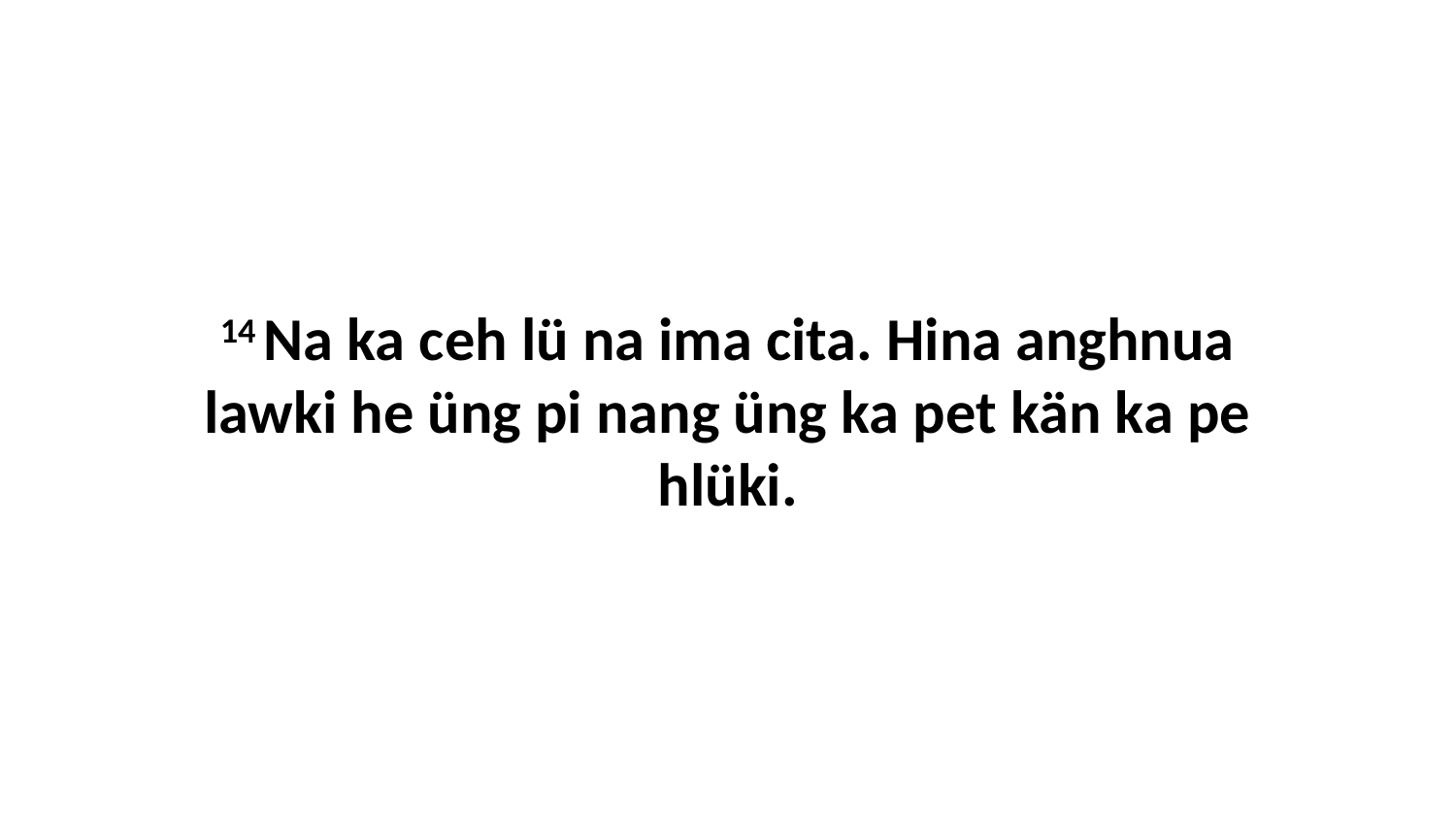

14 Na ka ceh lü na ima cita. Hina anghnua lawki he üng pi nang üng ka pet kän ka pe hlüki.